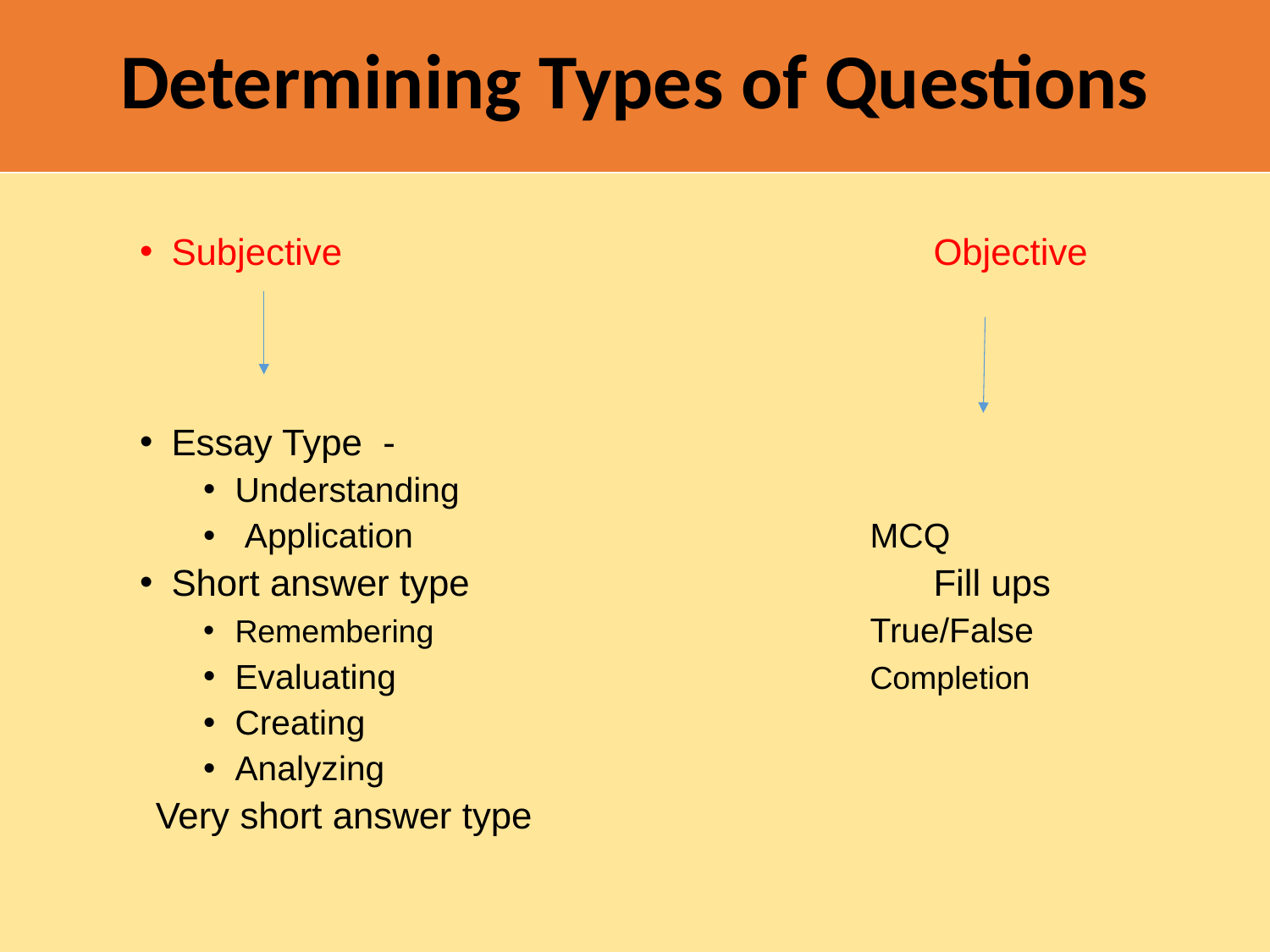

# Determining Types of Questions

Subjective        				Objective

Essay Type  -
Understanding
 Application				MCQ
Short answer type                                  	Fill ups
Remembering				True/False
Evaluating				Completion
Creating
Analyzing
Very short answer type